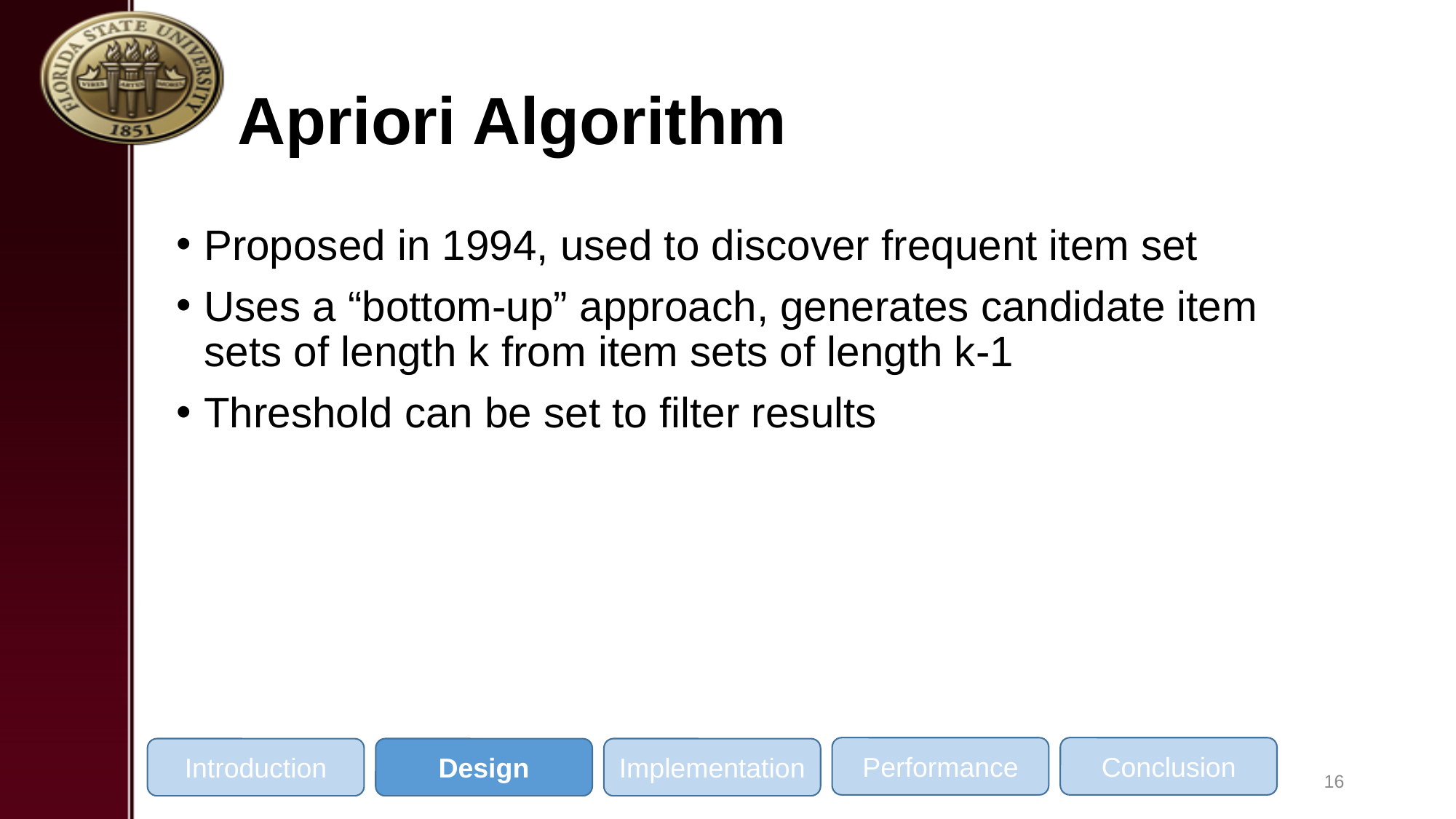

# Apriori Algorithm
Proposed in 1994, used to discover frequent item set
Uses a “bottom-up” approach, generates candidate item sets of length k from item sets of length k-1
Threshold can be set to filter results
Performance
Conclusion
Introduction
Design
Implementation
16